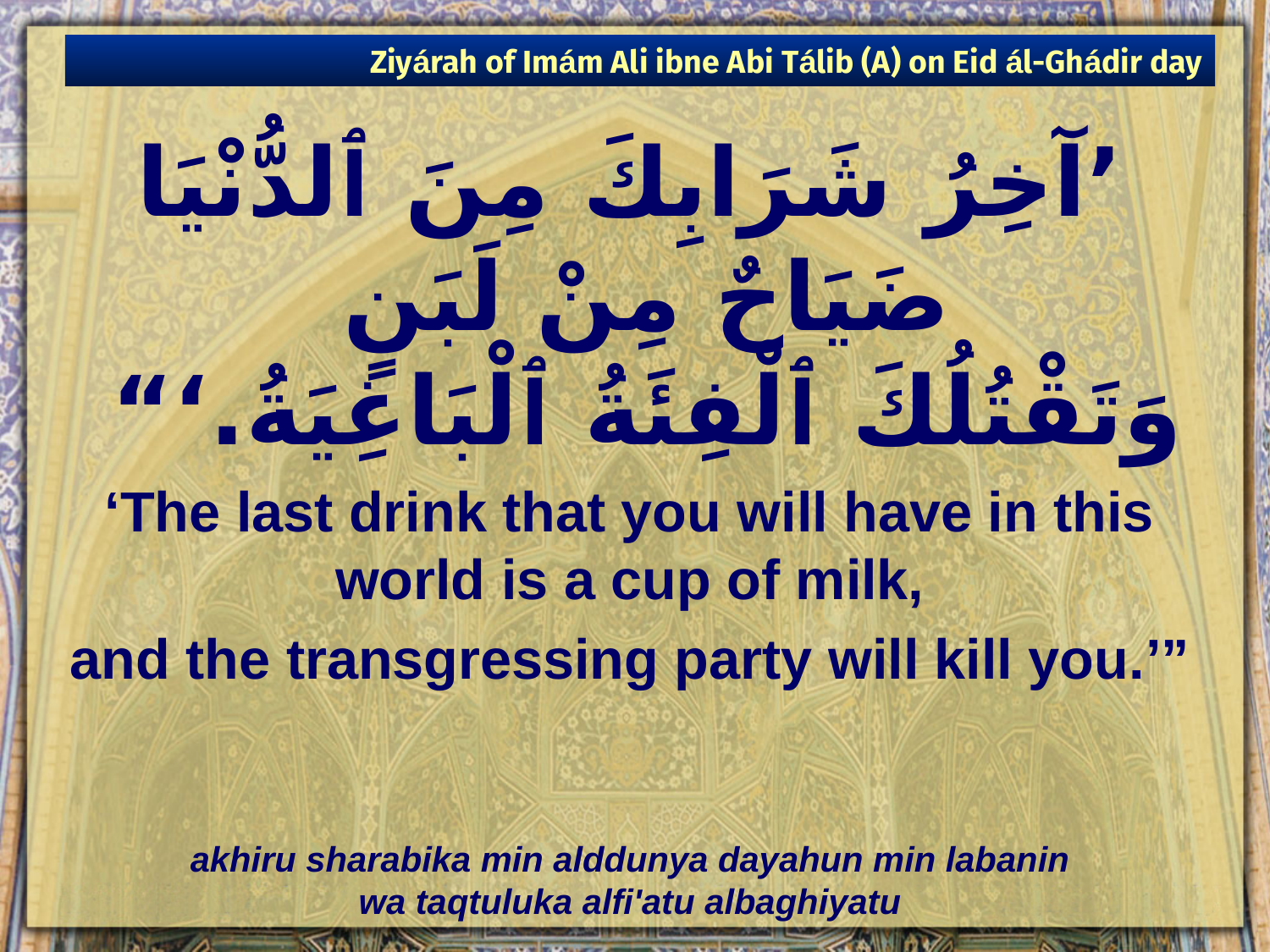

Ziyárah of Imám Ali ibne Abi Tálib (A) on Eid ál-Ghádir day
# ’آخِرُ شَرَابِكَ مِنَ ٱلدُّنْيَا ضَيَاحٌ مِنْ لَبَنٍ وَتَقْتُلُكَ ٱلْفِئَةُ ٱلْبَاغِيَةُ.‘“
‘The last drink that you will have in this world is a cup of milk,
and the transgressing party will kill you.’”
akhiru sharabika min alddunya dayahun min labanin
wa taqtuluka alfi'atu albaghiyatu